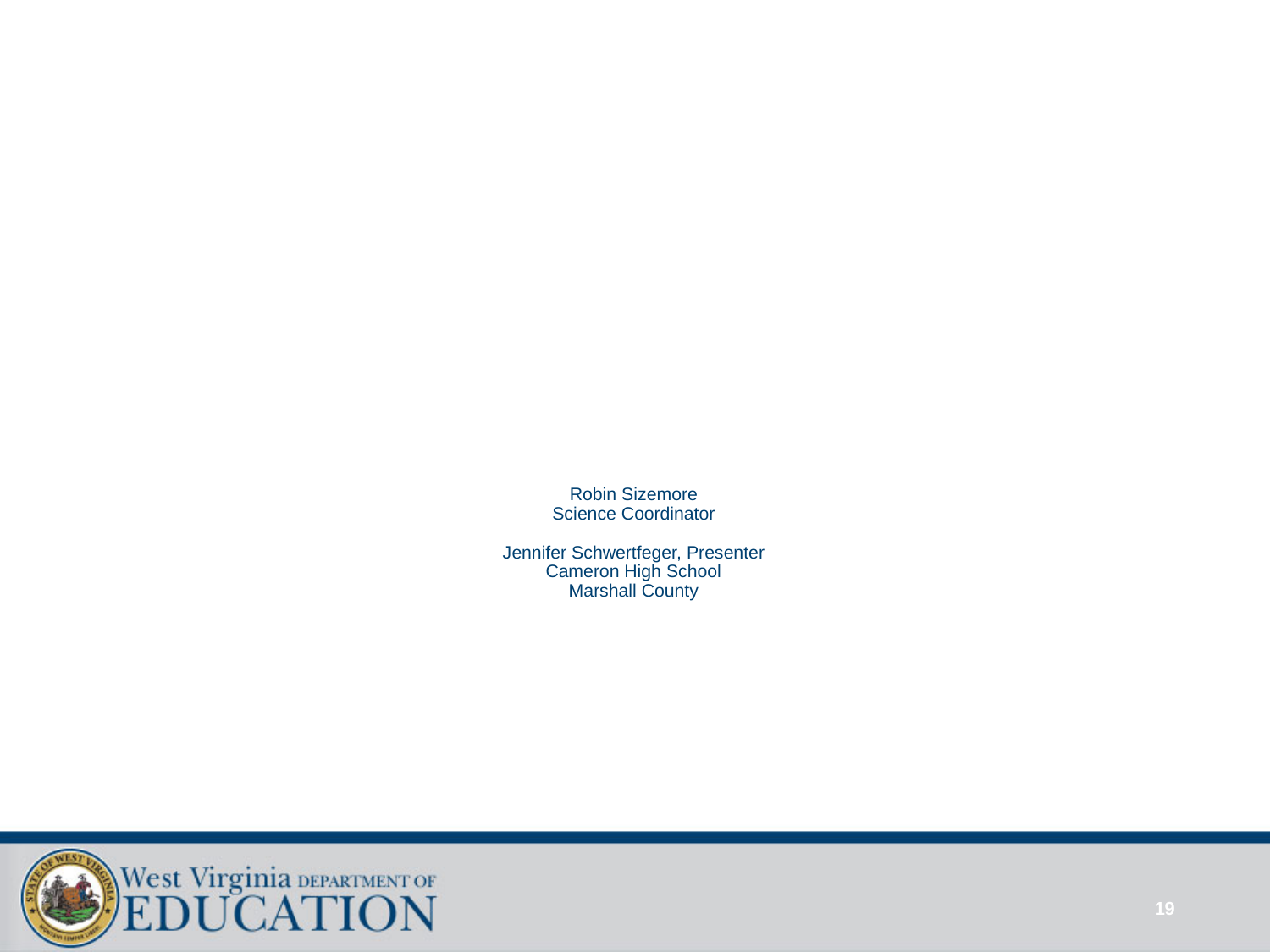

# Robin Sizemore Science Coordinator Jennifer Schwertfeger, Presenter Cameron High School Marshall County
19